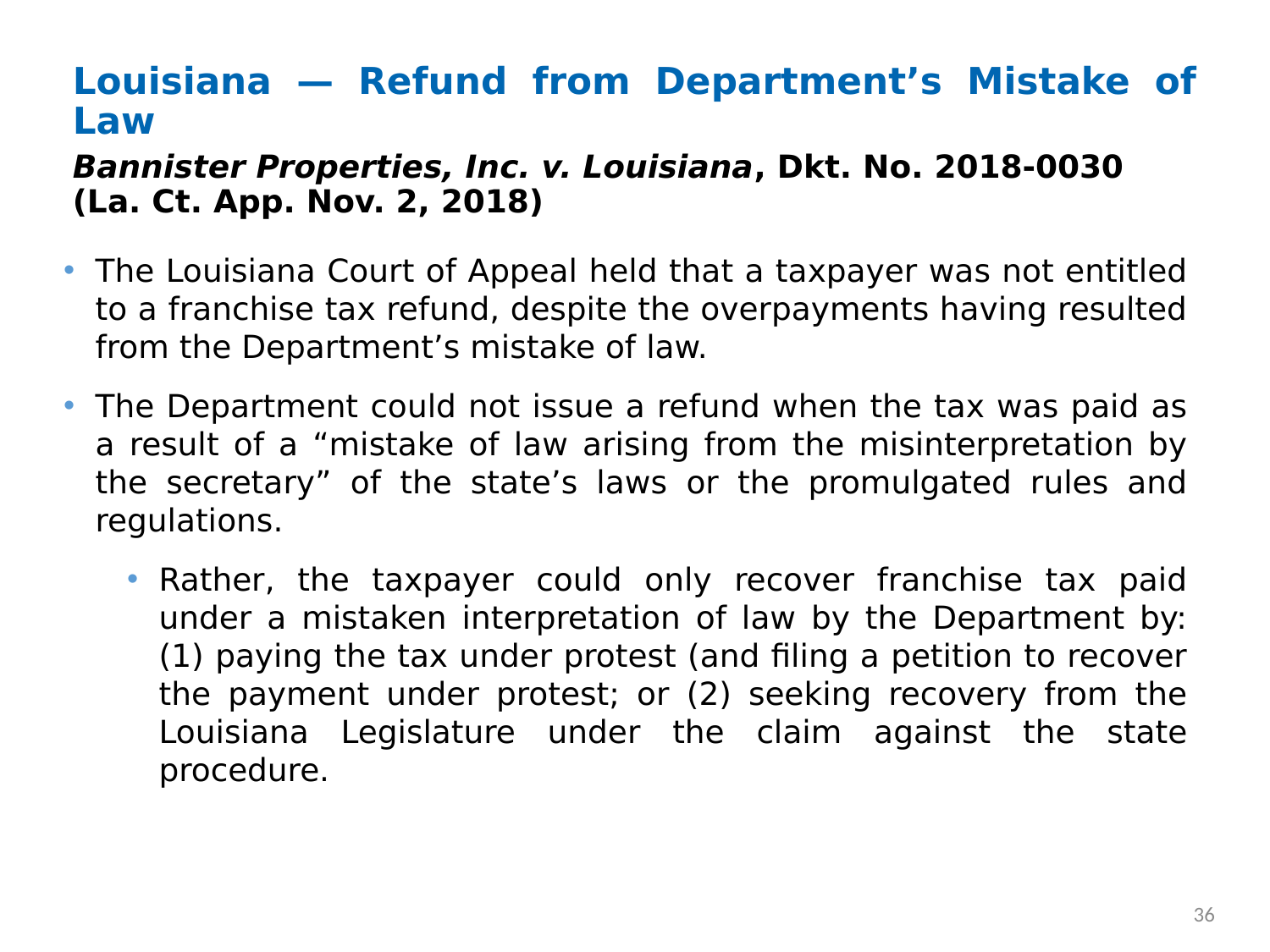

# Louisiana — Refund from Department’s Mistake of Law
Bannister Properties, Inc. v. Louisiana, Dkt. No. 2018-0030 (La. Ct. App. Nov. 2, 2018)

The Louisiana Court of Appeal held that a taxpayer was not entitled to a franchise tax refund, despite the overpayments having resulted from the Department’s mistake of law.
The Department could not issue a refund when the tax was paid as a result of a “mistake of law arising from the misinterpretation by the secretary” of the state’s laws or the promulgated rules and regulations.
Rather, the taxpayer could only recover franchise tax paid under a mistaken interpretation of law by the Department by: (1) paying the tax under protest (and filing a petition to recover the payment under protest; or (2) seeking recovery from the Louisiana Legislature under the claim against the state procedure.
36